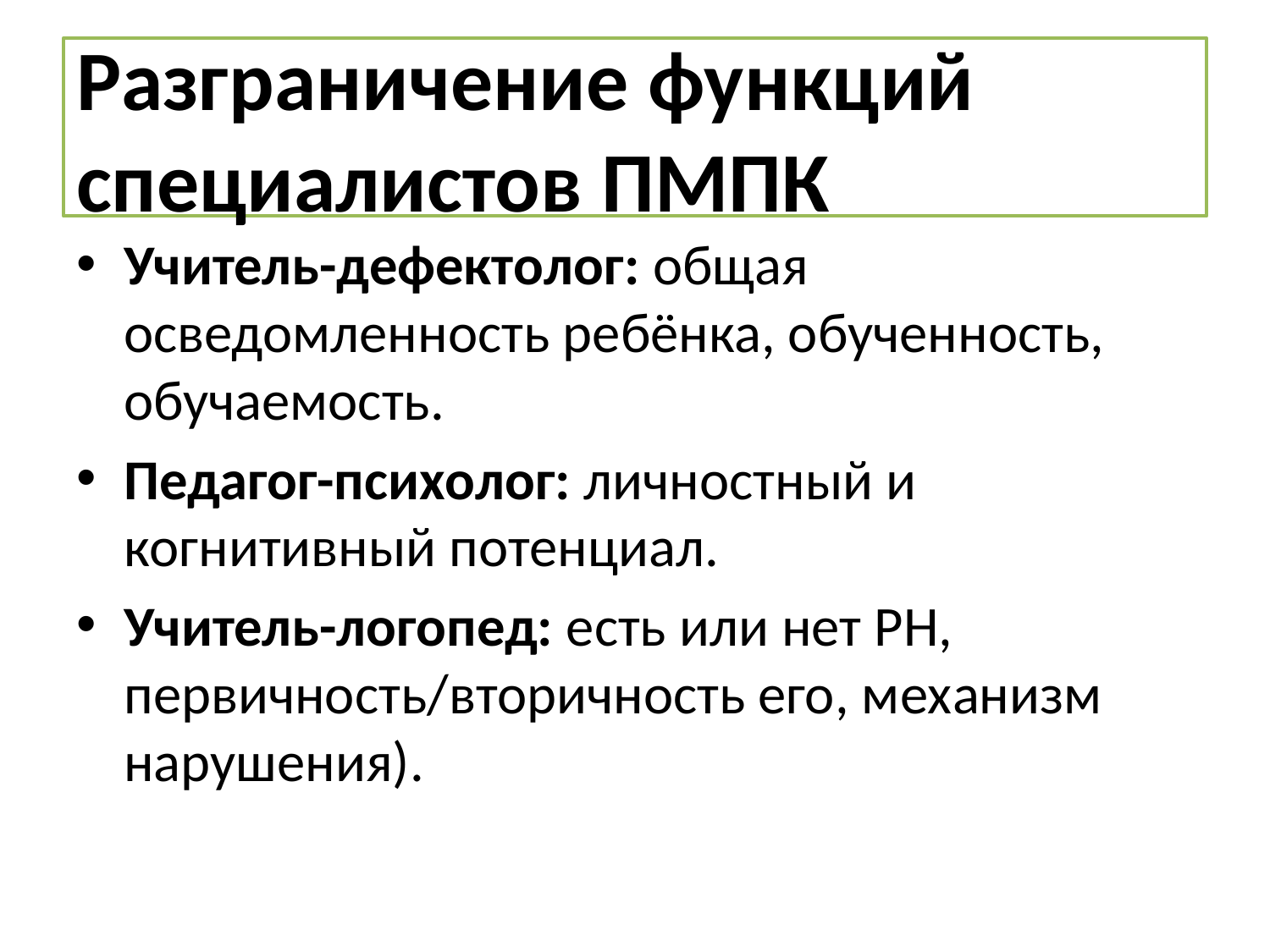

# Разграничение функций специалистов ПМПК
Учитель-дефектолог: общая осведомленность ребёнка, обученность, обучаемость.
Педагог-психолог: личностный и когнитивный потенциал.
Учитель-логопед: есть или нет РН, первичность/вторичность его, механизм нарушения).